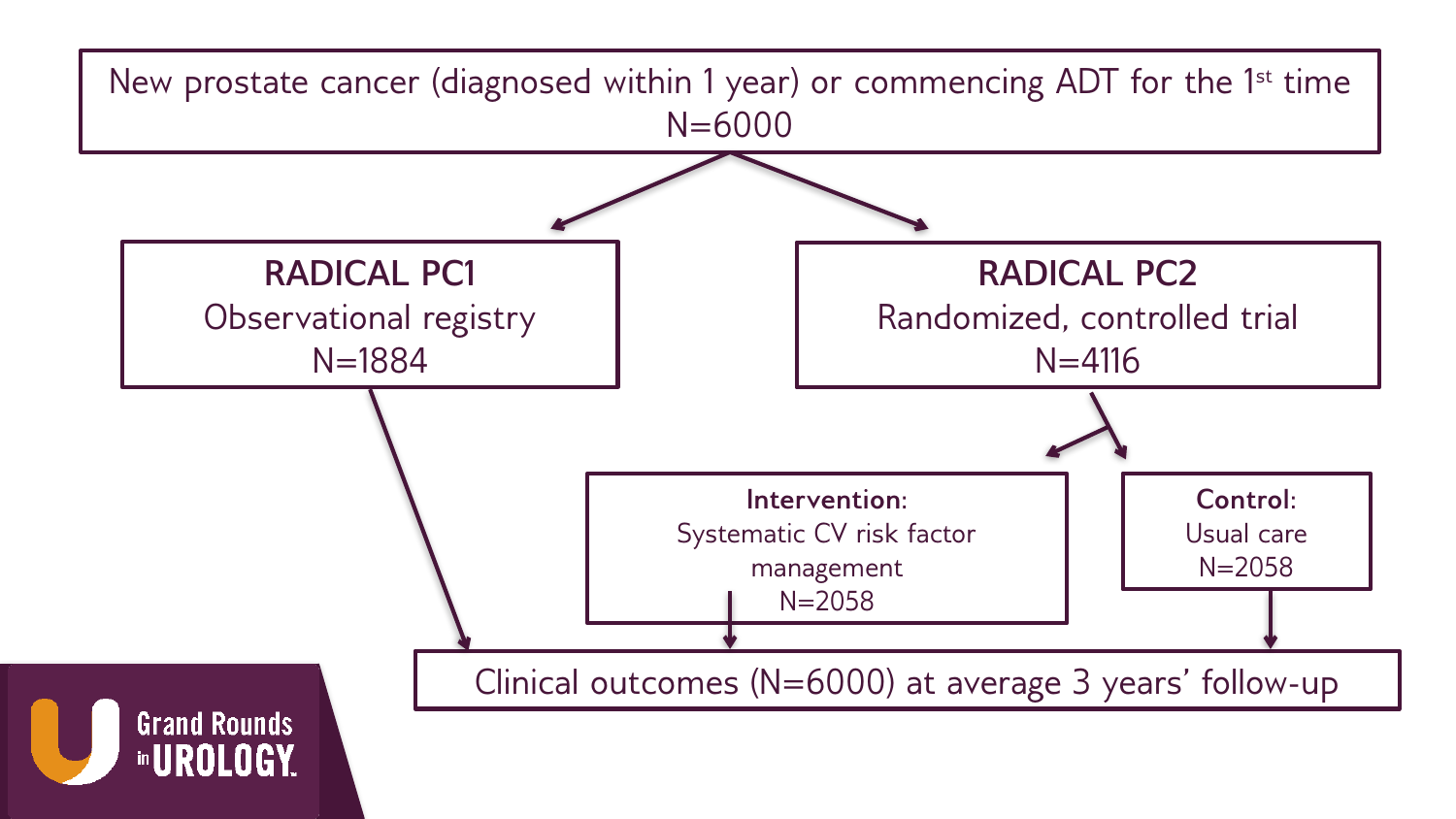

New prostate cancer (diagnosed within 1 year) or commencing ADT for the 1st time
N=6000
RADICAL PC1
Observational registry
N=1884
RADICAL PC2
Randomized, controlled trial
N=4116
Intervention:
Systematic CV risk factor management
N=2058
Control:
Usual care
N=2058
Clinical outcomes (N=6000) at average 3 years’ follow-up